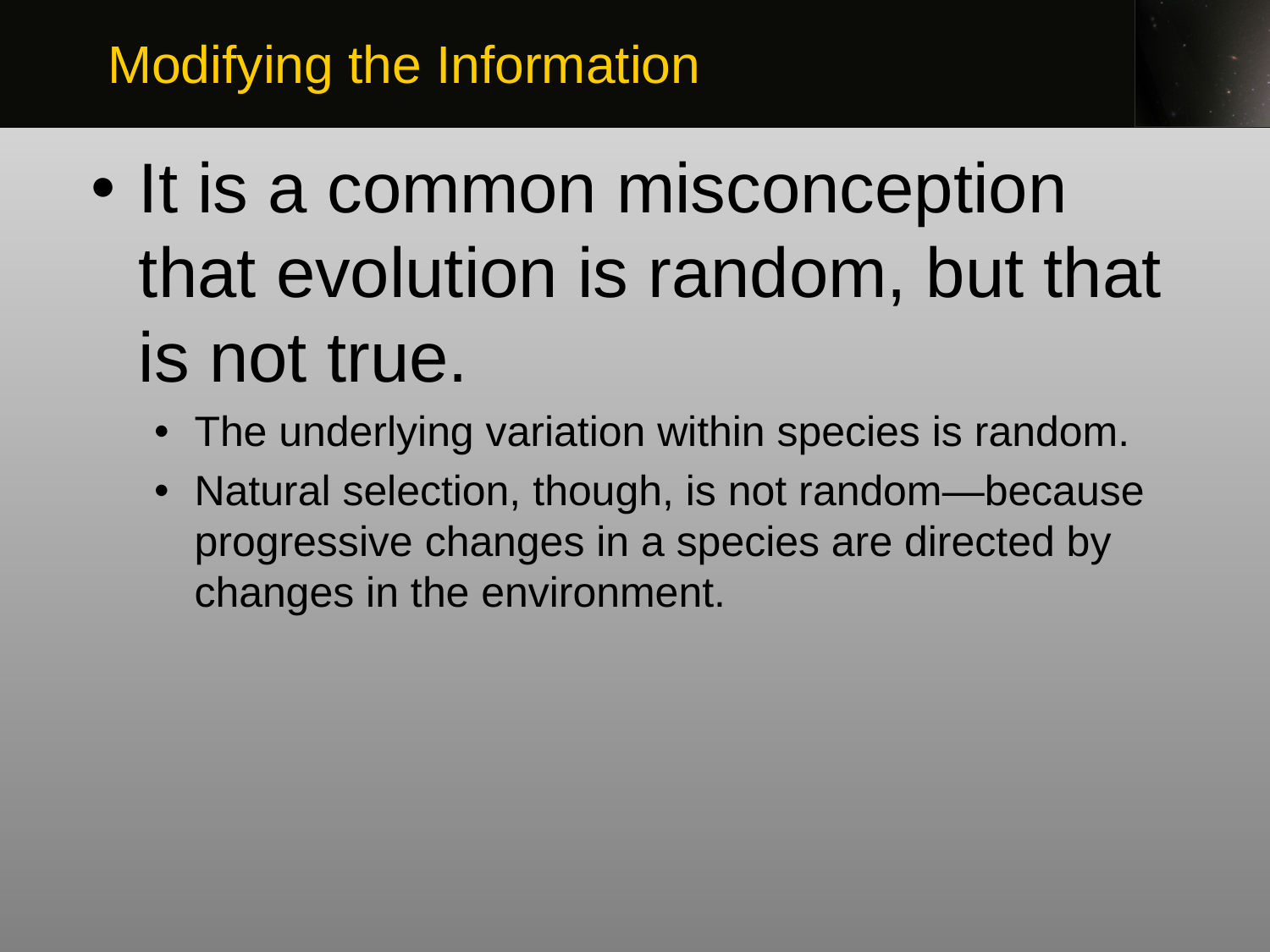

Modifying the Information
It is a common misconception that evolution is random, but that is not true.
The underlying variation within species is random.
Natural selection, though, is not random—because progressive changes in a species are directed by changes in the environment.